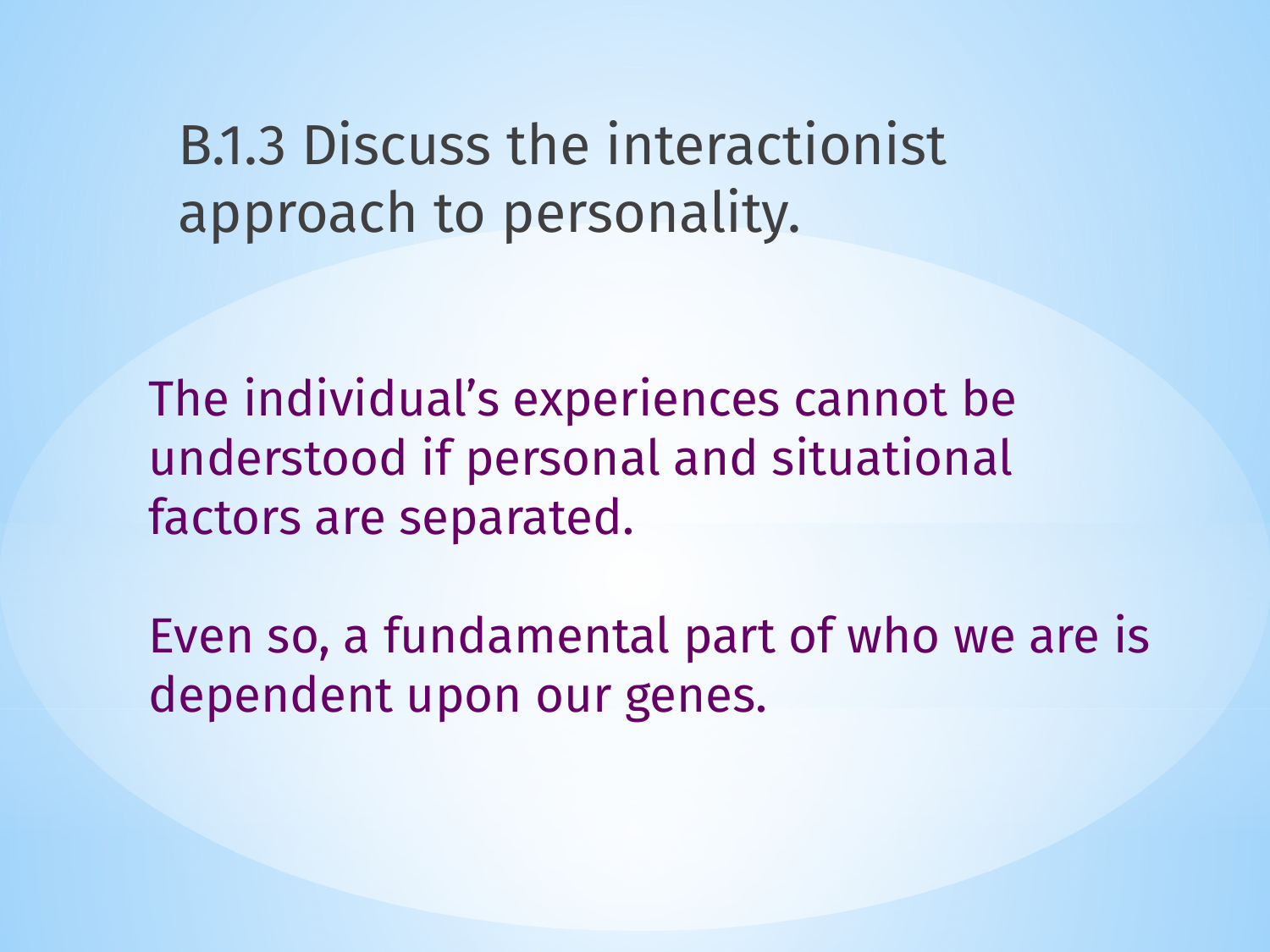

B.1.3 Discuss the interactionist approach to personality.

The individual’s experiences cannot be understood if personal and situational factors are separated.

Even so, a fundamental part of who we are is dependent upon our genes.